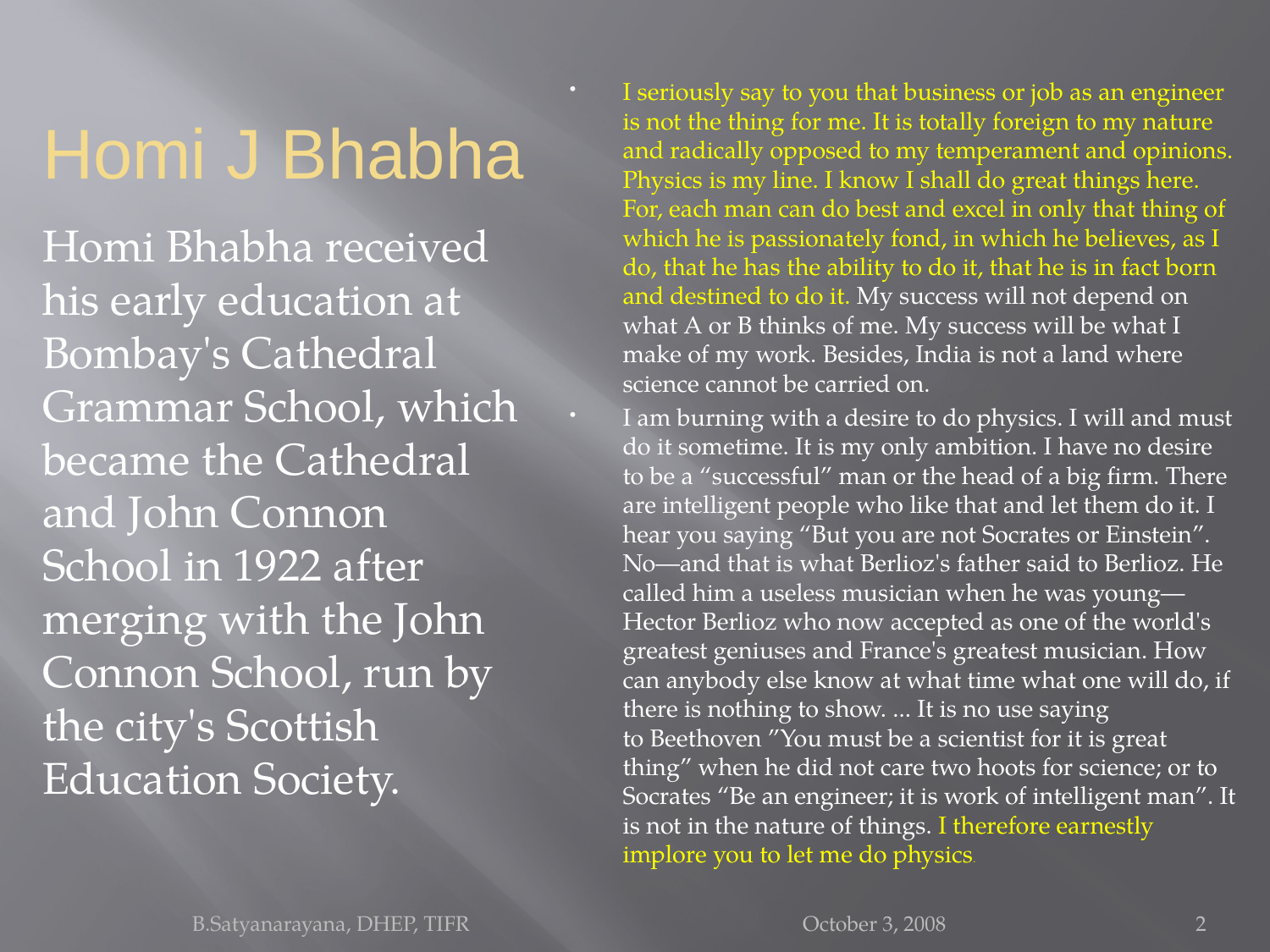

# Homi J Bhabha
I seriously say to you that business or job as an engineer is not the thing for me. It is totally foreign to my nature and radically opposed to my temperament and opinions. Physics is my line. I know I shall do great things here. For, each man can do best and excel in only that thing of which he is passionately fond, in which he believes, as I do, that he has the ability to do it, that he is in fact born and destined to do it. My success will not depend on what A or B thinks of me. My success will be what I make of my work. Besides, India is not a land where science cannot be carried on.
I am burning with a desire to do physics. I will and must do it sometime. It is my only ambition. I have no desire to be a “successful” man or the head of a big firm. There are intelligent people who like that and let them do it. I hear you saying “But you are not Socrates or Einstein”. No—and that is what Berlioz's father said to Berlioz. He called him a useless musician when he was young—Hector Berlioz who now accepted as one of the world's greatest geniuses and France's greatest musician. How can anybody else know at what time what one will do, if there is nothing to show. ... It is no use saying to Beethoven ”You must be a scientist for it is great thing” when he did not care two hoots for science; or to Socrates “Be an engineer; it is work of intelligent man”. It is not in the nature of things. I therefore earnestly implore you to let me do physics.
Homi Bhabha received his early education at Bombay's Cathedral Grammar School, which became the Cathedral and John Connon School in 1922 after merging with the John Connon School, run by the city's Scottish Education Society.
B.Satyanarayana, DHEP, TIFR                                                               October 3, 2008
2